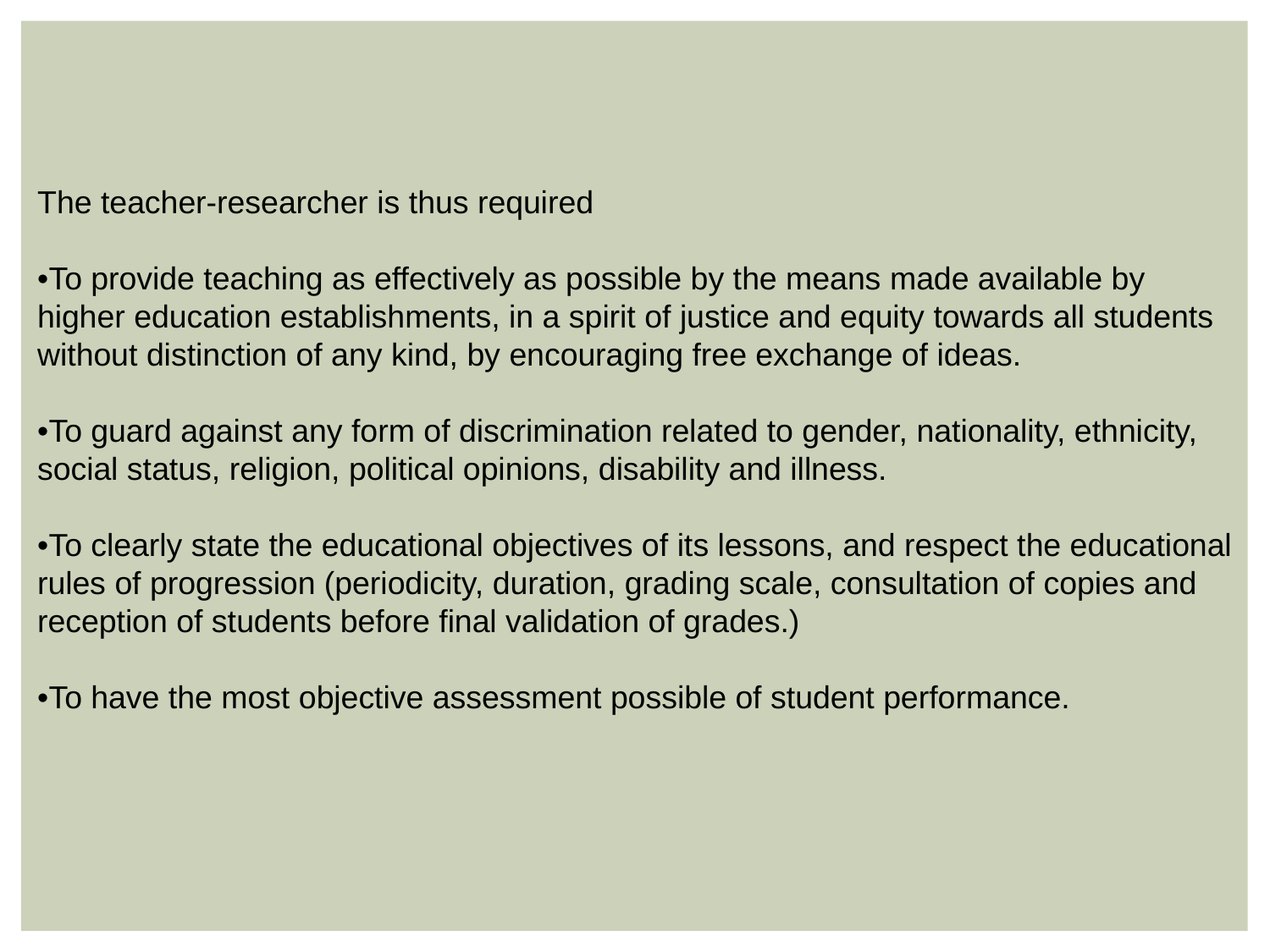

The teacher-researcher is thus required

•To provide teaching as effectively as possible by the means made available by higher education establishments, in a spirit of justice and equity towards all students without distinction of any kind, by encouraging free exchange of ideas.

•To guard against any form of discrimination related to gender, nationality, ethnicity, social status, religion, political opinions, disability and illness.

•To clearly state the educational objectives of its lessons, and respect the educational rules of progression (periodicity, duration, grading scale, consultation of copies and reception of students before final validation of grades.)

•To have the most objective assessment possible of student performance.